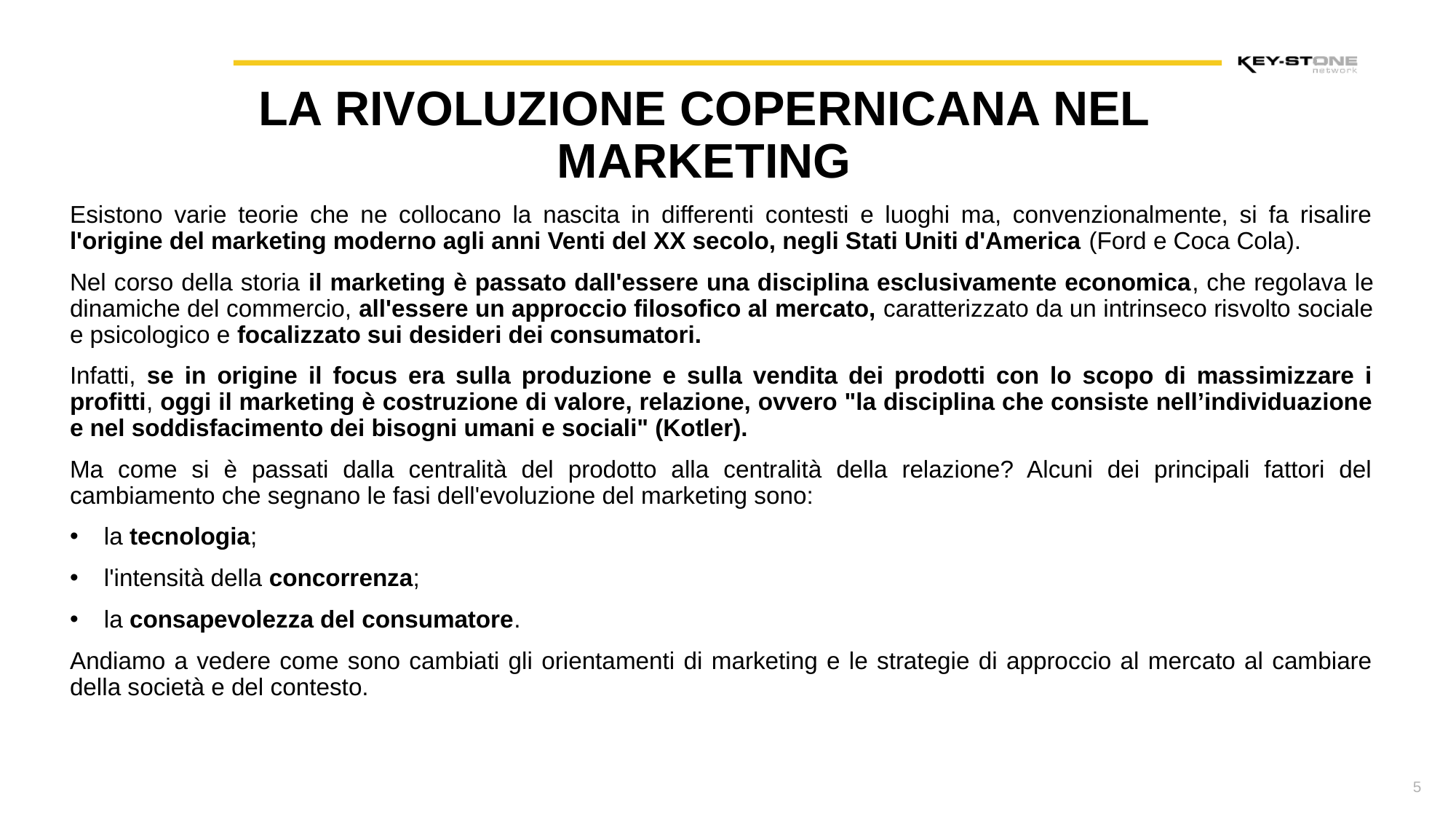

LA RIVOLUZIONE COPERNICANA NEL MARKETING
Esistono varie teorie che ne collocano la nascita in differenti contesti e luoghi ma, convenzionalmente, si fa risalire l'origine del marketing moderno agli anni Venti del XX secolo, negli Stati Uniti d'America (Ford e Coca Cola).
Nel corso della storia il marketing è passato dall'essere una disciplina esclusivamente economica, che regolava le dinamiche del commercio, all'essere un approccio filosofico al mercato, caratterizzato da un intrinseco risvolto sociale e psicologico e focalizzato sui desideri dei consumatori.
Infatti, se in origine il focus era sulla produzione e sulla vendita dei prodotti con lo scopo di massimizzare i profitti, oggi il marketing è costruzione di valore, relazione, ovvero "la disciplina che consiste nell’individuazione e nel soddisfacimento dei bisogni umani e sociali" (Kotler).
Ma come si è passati dalla centralità del prodotto alla centralità della relazione? Alcuni dei principali fattori del cambiamento che segnano le fasi dell'evoluzione del marketing sono:
la tecnologia;
l'intensità della concorrenza;
la consapevolezza del consumatore.
Andiamo a vedere come sono cambiati gli orientamenti di marketing e le strategie di approccio al mercato al cambiare della società e del contesto.
 5